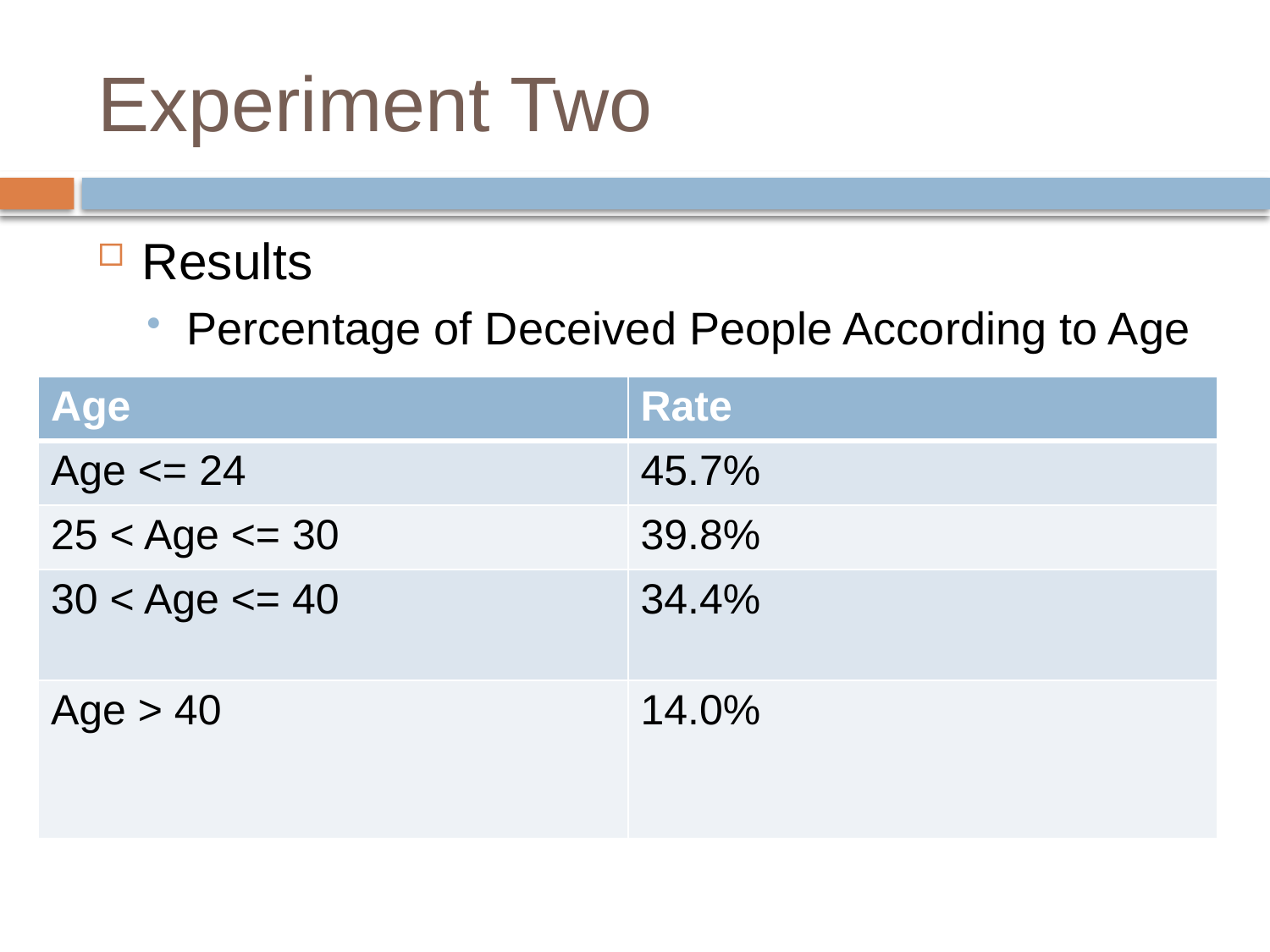

# Experiment Two
Results
Percentage of Deceived People According to Age
Percentage of Deceived People According to Different Spamming Categories
Percentage of Deceived People According to Programming Experiences
Percentage of Deceived People According to Years of Using Computers

| Age | Rate |
| --- | --- |
| Age <= 24 | 45.7% |
| 25 < Age <= 30 | 39.8% |
| 30 < Age <= 40 | 34.4% |
| Age > 40 | 14.0% |